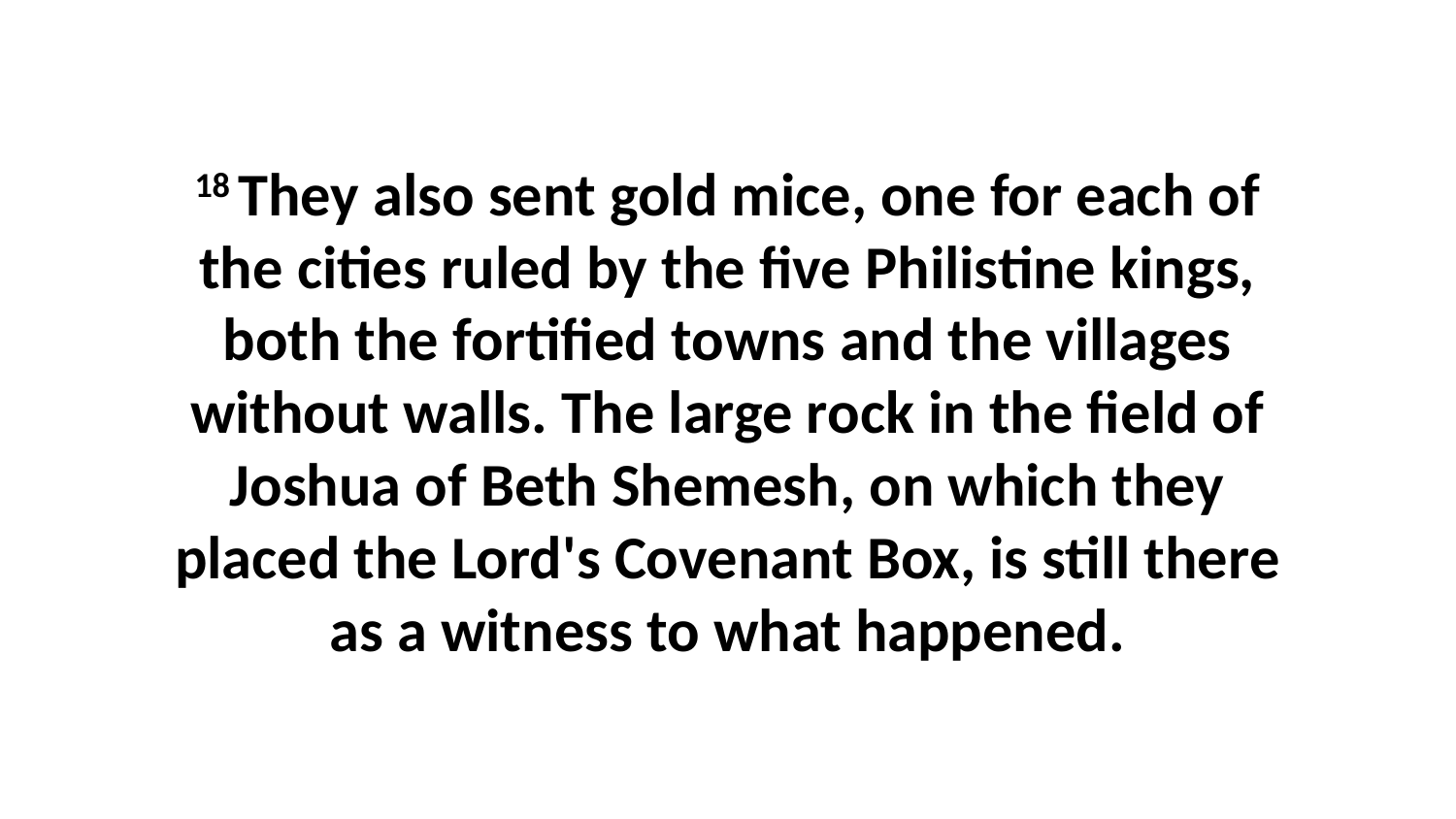

18 They also sent gold mice, one for each of the cities ruled by the five Philistine kings, both the fortified towns and the villages without walls. The large rock in the field of Joshua of Beth Shemesh, on which they placed the Lord's Covenant Box, is still there as a witness to what happened.